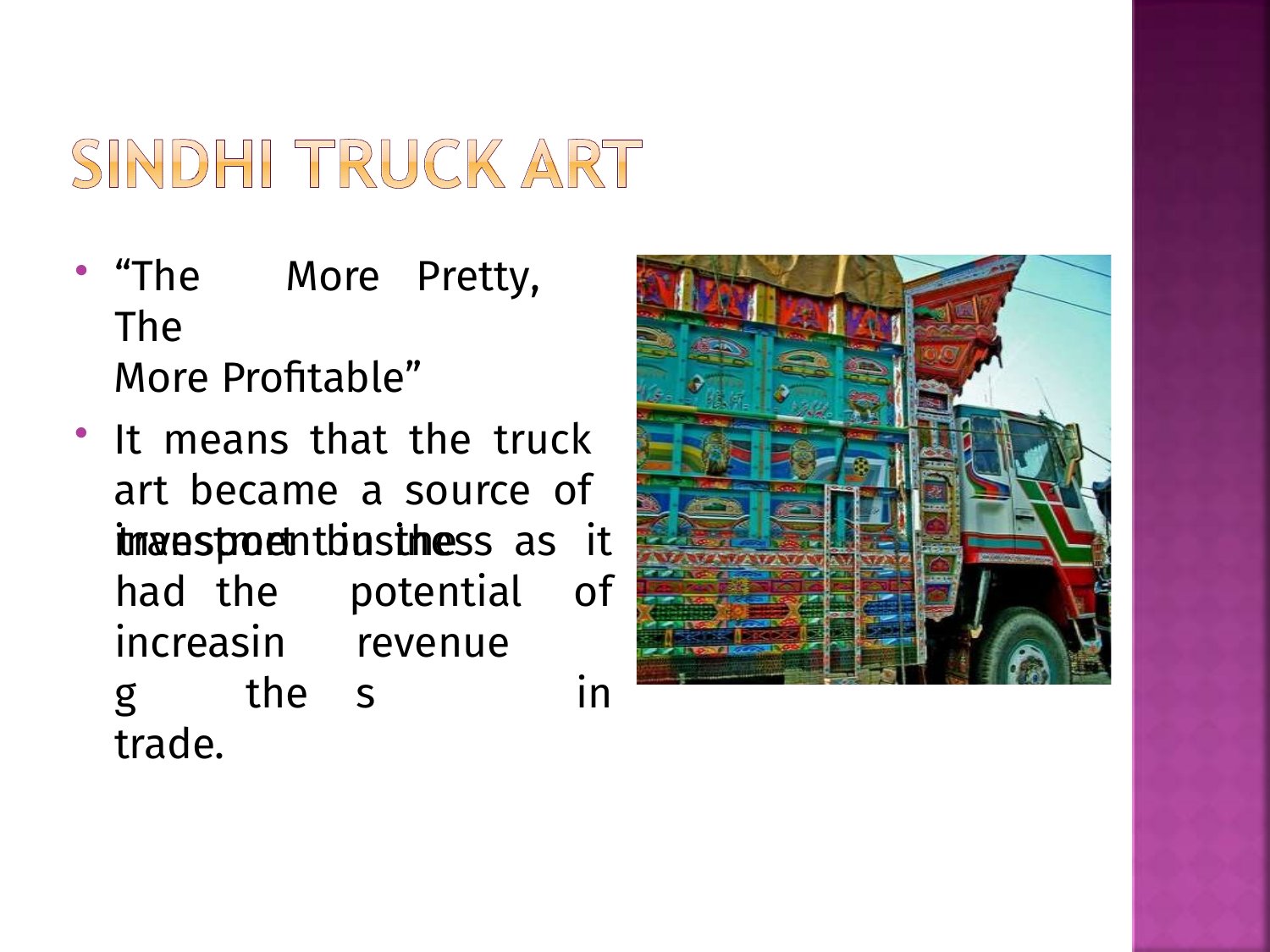

“The	More	Pretty,	The
More Profitable”
It means that the truck  art became a source of  investment in the

transport	business	as	it
of  in
had the  increasing  the trade.
potential
revenues